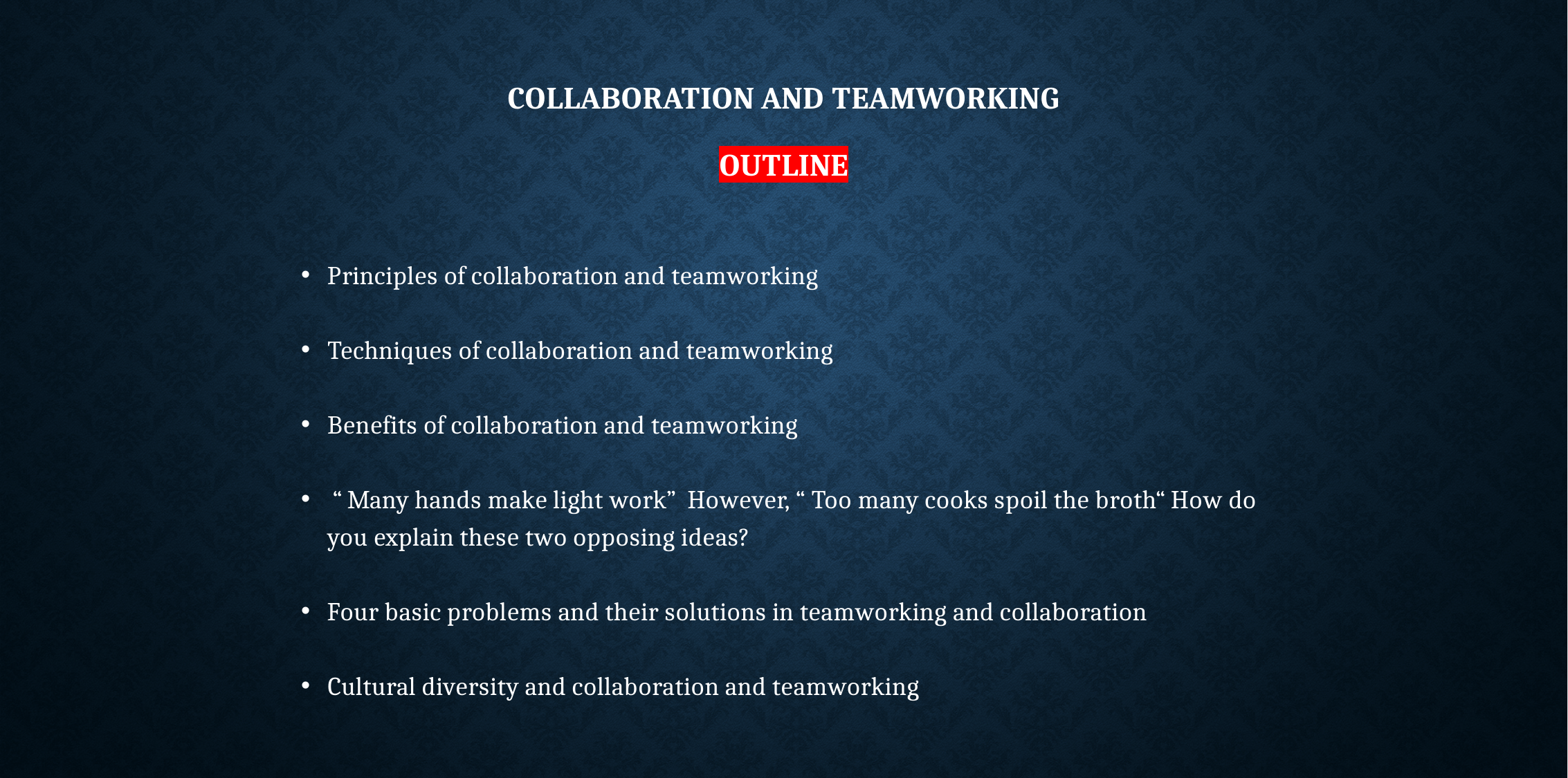

# Collaboration and Teamworking outline

Principles of collaboration and teamworking

Techniques of collaboration and teamworking

Benefits of collaboration and teamworking

 “ Many hands make light work”  However, “ Too many cooks spoil the broth“ How do you explain these two opposing ideas?

Four basic problems and their solutions in teamworking and collaboration

Cultural diversity and collaboration and teamworking